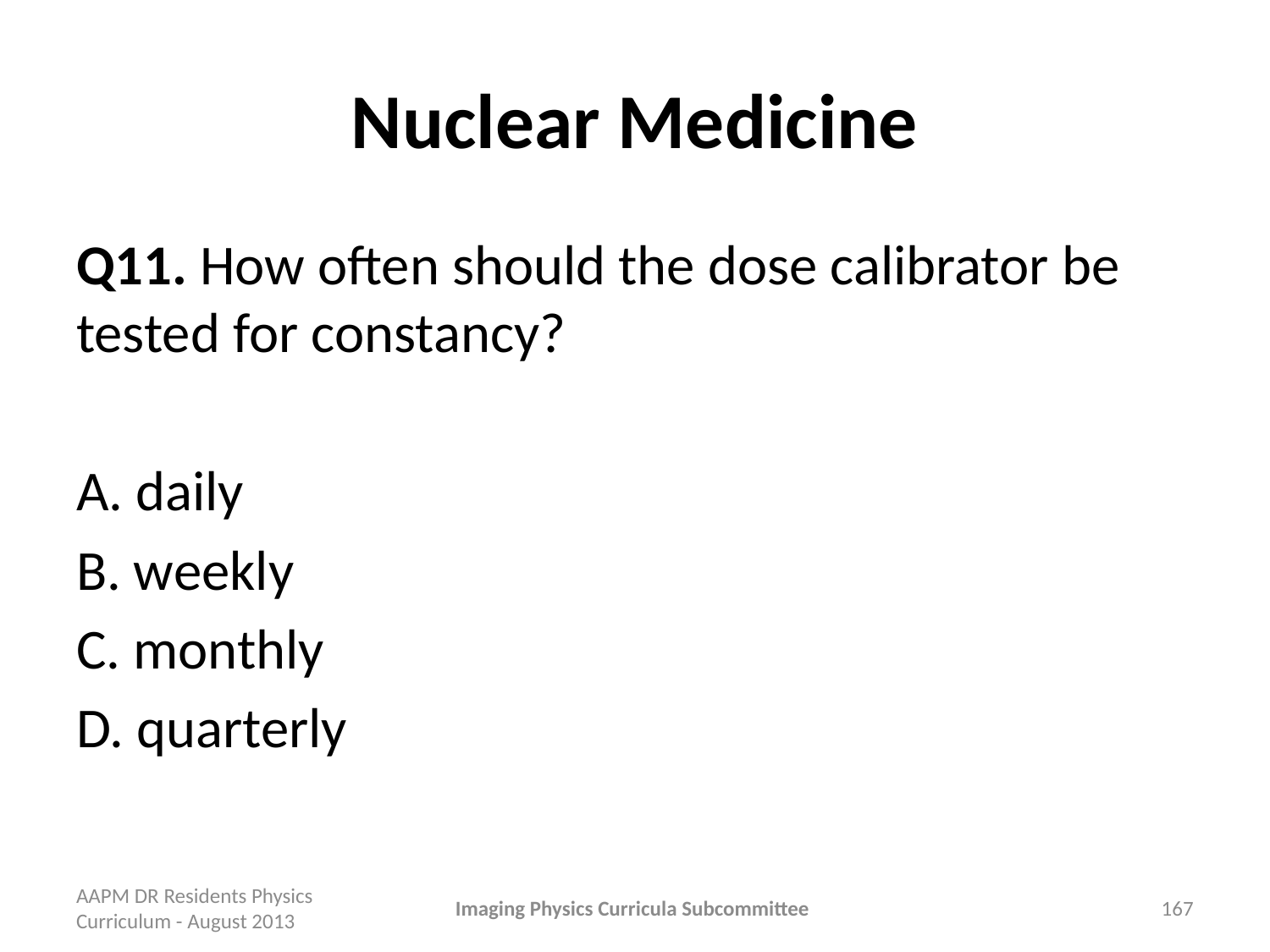

# Nuclear Medicine
Q11. How often should the dose calibrator be tested for constancy?

A. daily
B. weekly
C. monthly
D. quarterly
AAPM DR Residents Physics Curriculum - August 2013
Imaging Physics Curricula Subcommittee
167